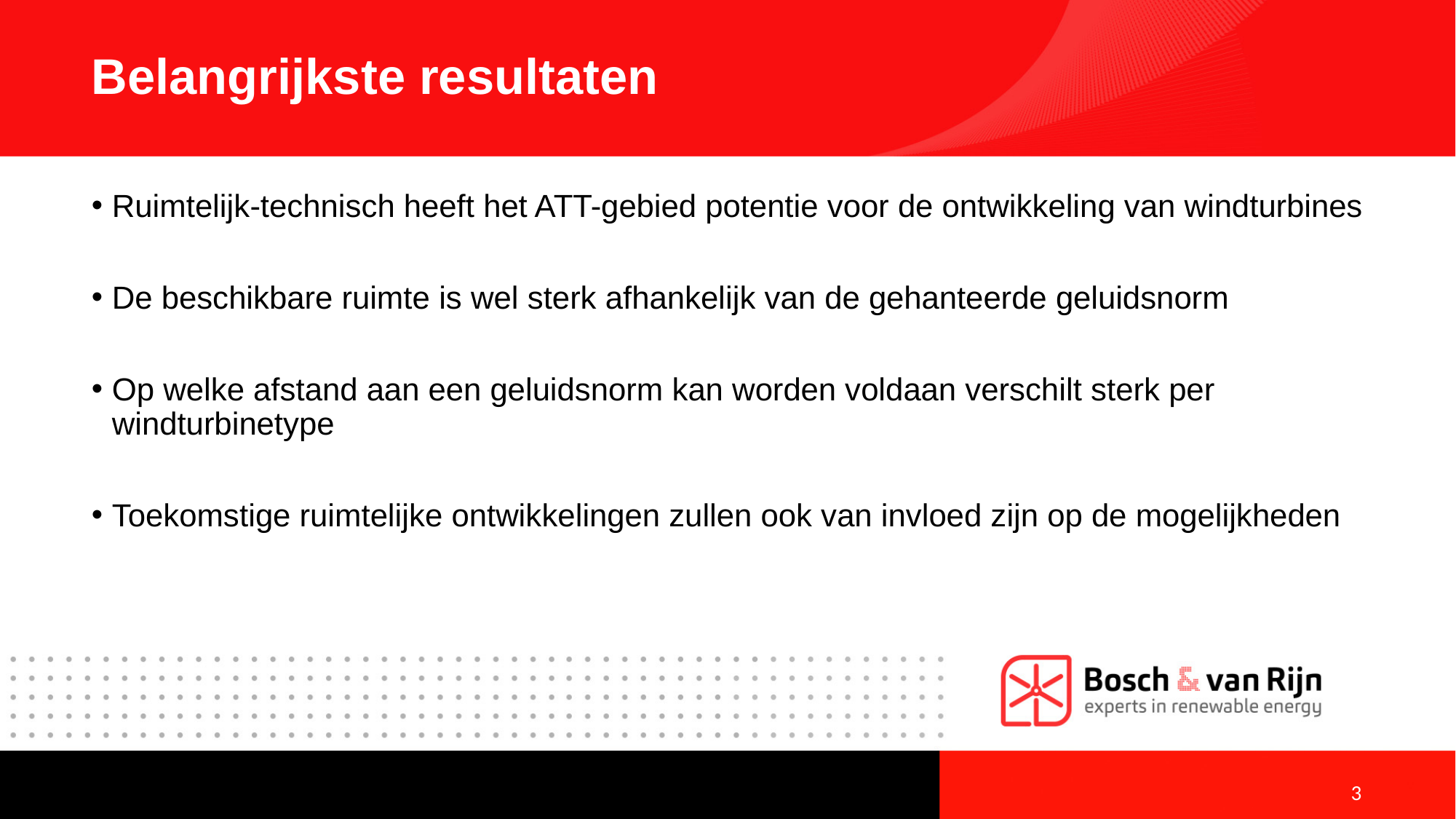

# Belangrijkste resultaten
Ruimtelijk-technisch heeft het ATT-gebied potentie voor de ontwikkeling van windturbines

De beschikbare ruimte is wel sterk afhankelijk van de gehanteerde geluidsnorm

Op welke afstand aan een geluidsnorm kan worden voldaan verschilt sterk per windturbinetype

Toekomstige ruimtelijke ontwikkelingen zullen ook van invloed zijn op de mogelijkheden